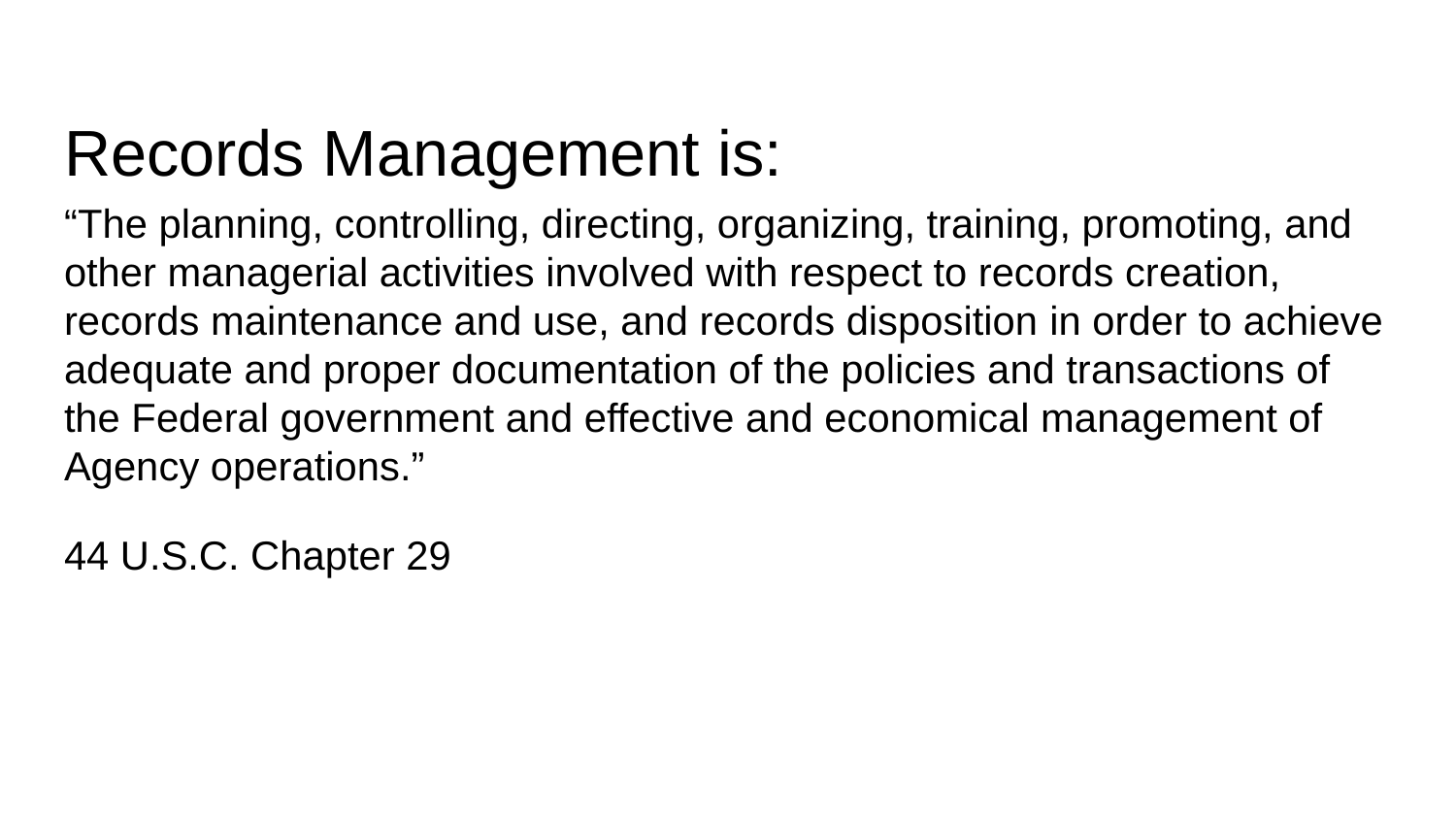

# Records Management is:
“The planning, controlling, directing, organizing, training, promoting, and other managerial activities involved with respect to records creation, records maintenance and use, and records disposition in order to achieve adequate and proper documentation of the policies and transactions of the Federal government and effective and economical management of Agency operations.”
44 U.S.C. Chapter 29